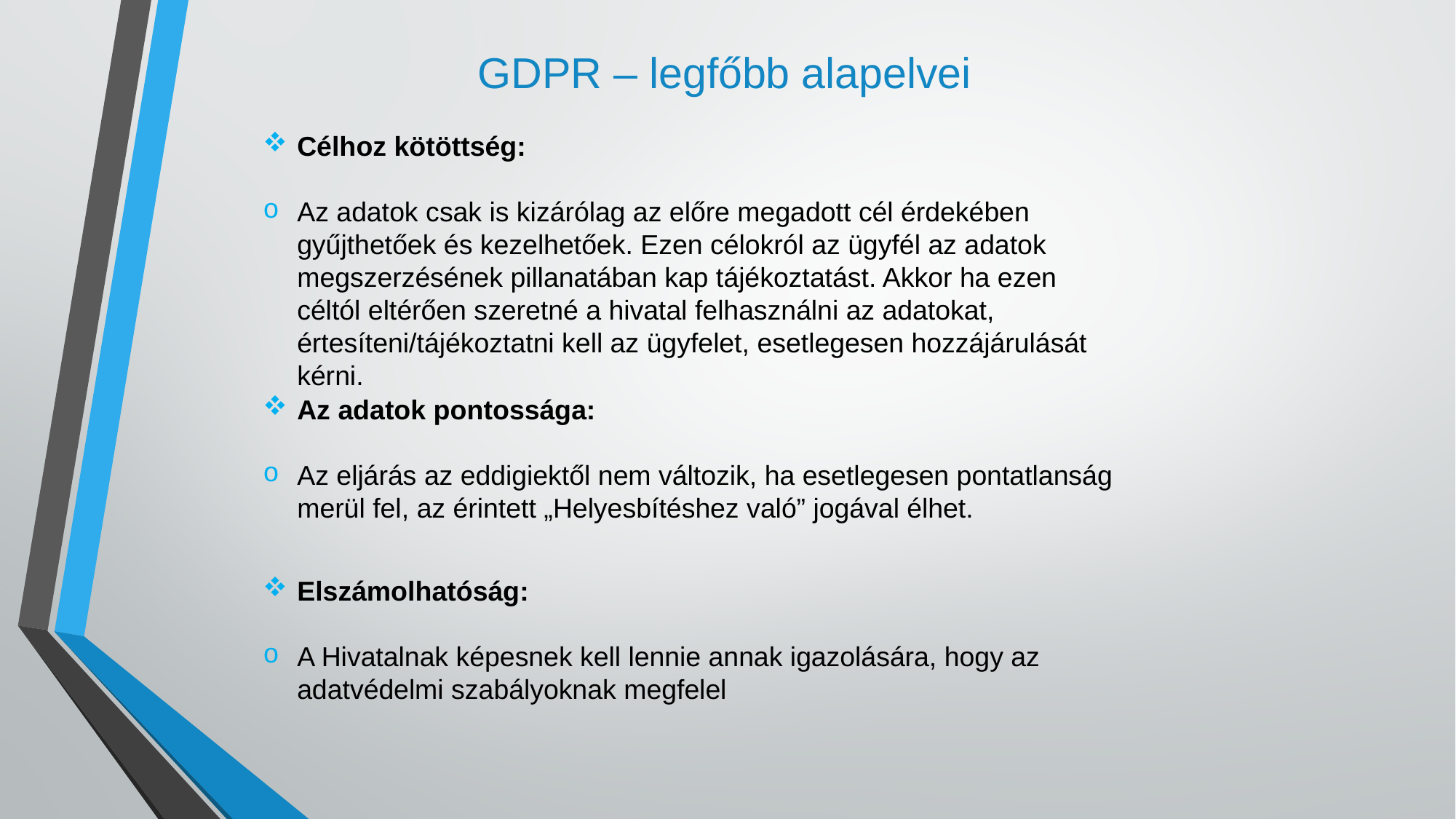

GDPR – legfőbb alapelvei
Célhoz kötöttség:

Az adatok csak is kizárólag az előre megadott cél érdekében gyűjthetőek és kezelhetőek. Ezen célokról az ügyfél az adatok megszerzésének pillanatában kap tájékoztatást. Akkor ha ezen céltól eltérően szeretné a hivatal felhasználni az adatokat, értesíteni/tájékoztatni kell az ügyfelet, esetlegesen hozzájárulását kérni.
Az adatok pontossága:

Az eljárás az eddigiektől nem változik, ha esetlegesen pontatlanság merül fel, az érintett „Helyesbítéshez való” jogával élhet.
Elszámolhatóság:

A Hivatalnak képesnek kell lennie annak igazolására, hogy az adatvédelmi szabályoknak megfelel